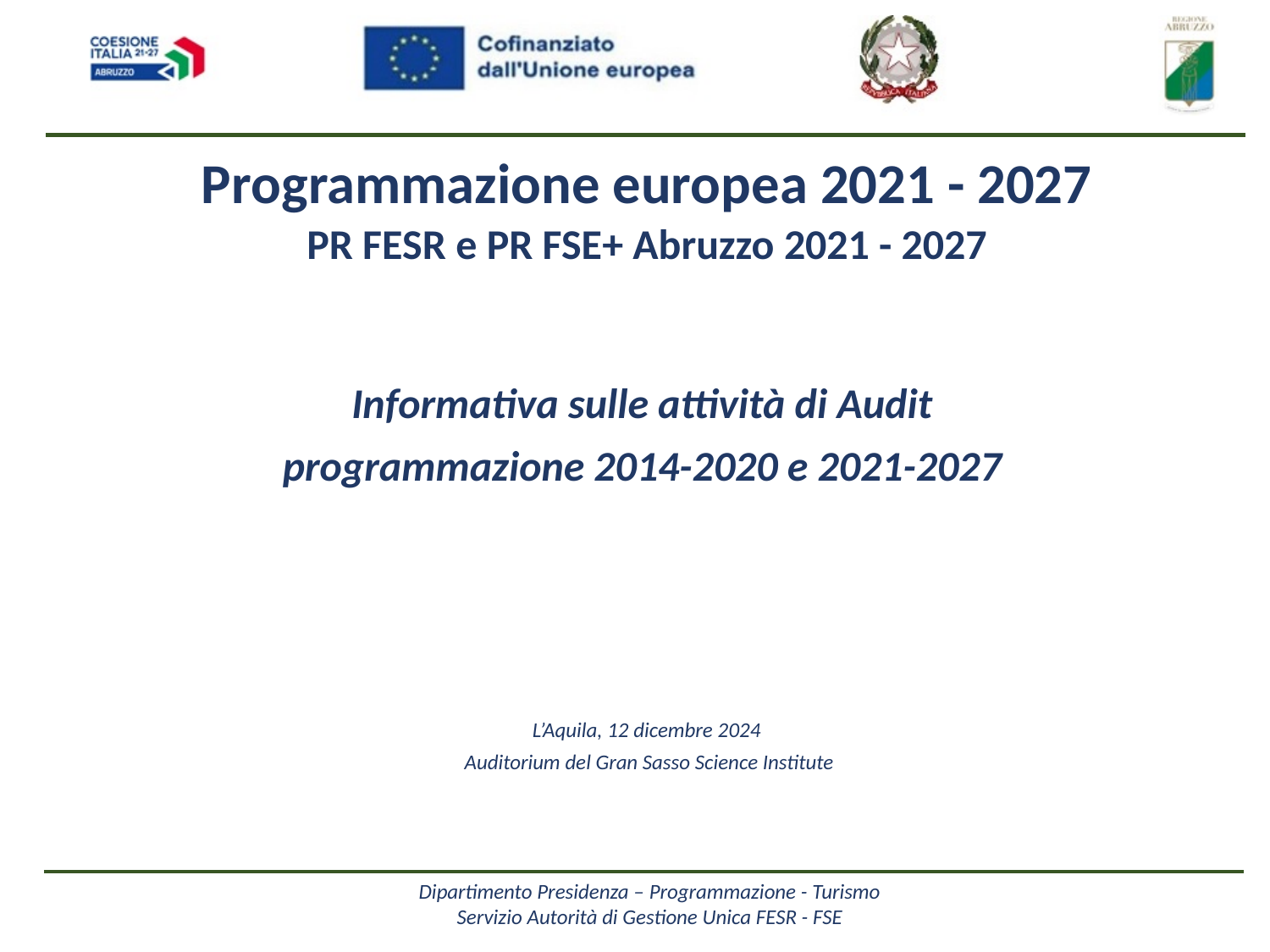

Programmazione europea 2021 - 2027
PR FESR e PR FSE+ Abruzzo 2021 - 2027
Informativa sulle attività di Audit
programmazione 2014-2020 e 2021-2027
L’Aquila, 12 dicembre 2024
 Auditorium del Gran Sasso Science Institute